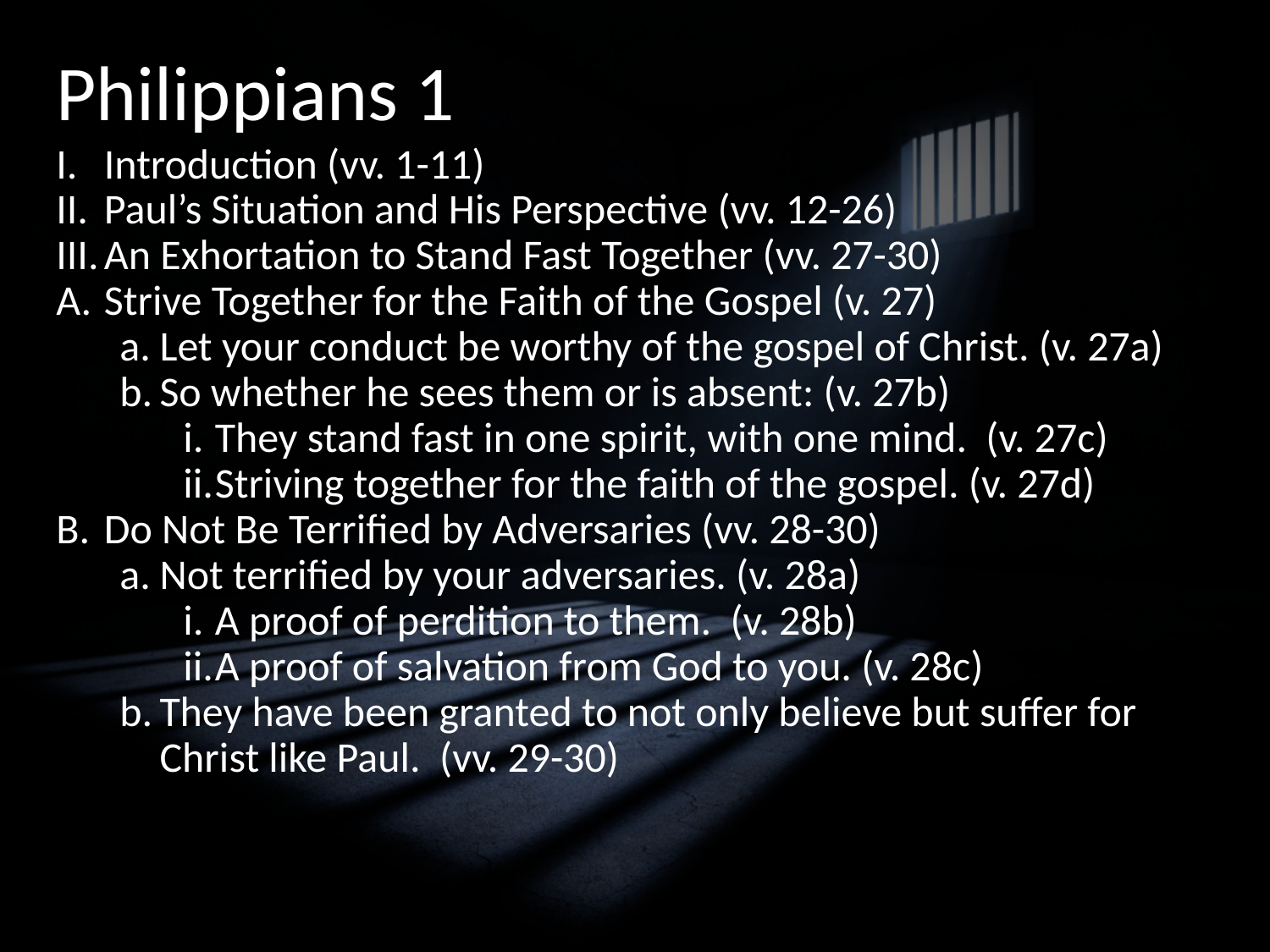

# Philippians 1
Introduction (vv. 1-11)
Paul’s Situation and His Perspective (vv. 12-26)
An Exhortation to Stand Fast Together (vv. 27-30)
Strive Together for the Faith of the Gospel (v. 27)
Let your conduct be worthy of the gospel of Christ. (v. 27a)
So whether he sees them or is absent: (v. 27b)
They stand fast in one spirit, with one mind.  (v. 27c)
Striving together for the faith of the gospel. (v. 27d)
Do Not Be Terrified by Adversaries (vv. 28-30)
Not terrified by your adversaries. (v. 28a)
A proof of perdition to them.  (v. 28b)
A proof of salvation from God to you. (v. 28c)
They have been granted to not only believe but suffer for Christ like Paul.  (vv. 29-30)